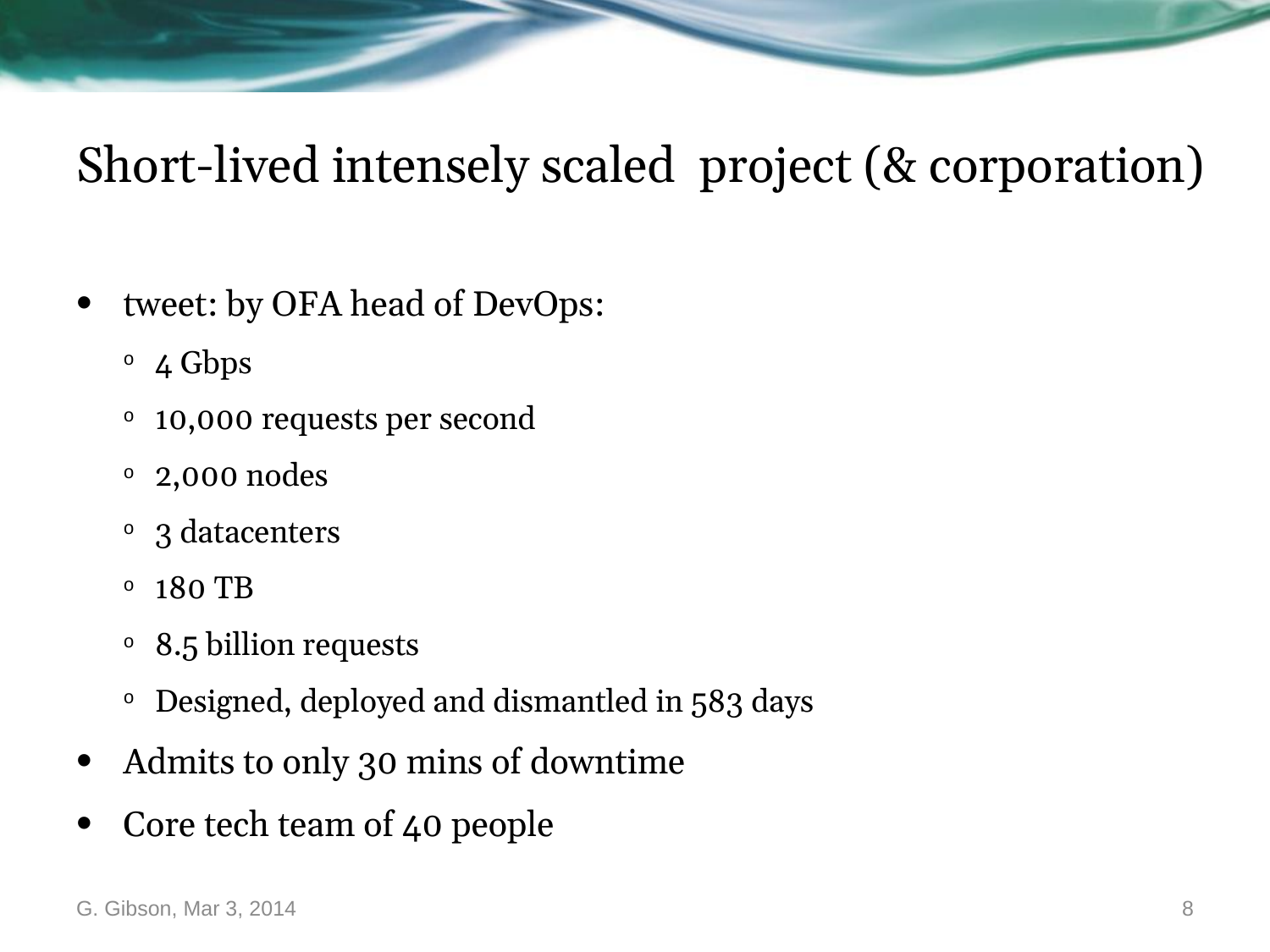

# Short-lived intensely scaled  project (& corporation)
tweet: by OFA head of DevOps:
4 Gbps
10,000 requests per second
2,000 nodes
3 datacenters
180 TB
8.5 billion requests
Designed, deployed and dismantled in 583 days
Admits to only 30 mins of downtime
Core tech team of 40 people
G. Gibson, Mar 3, 2014
8